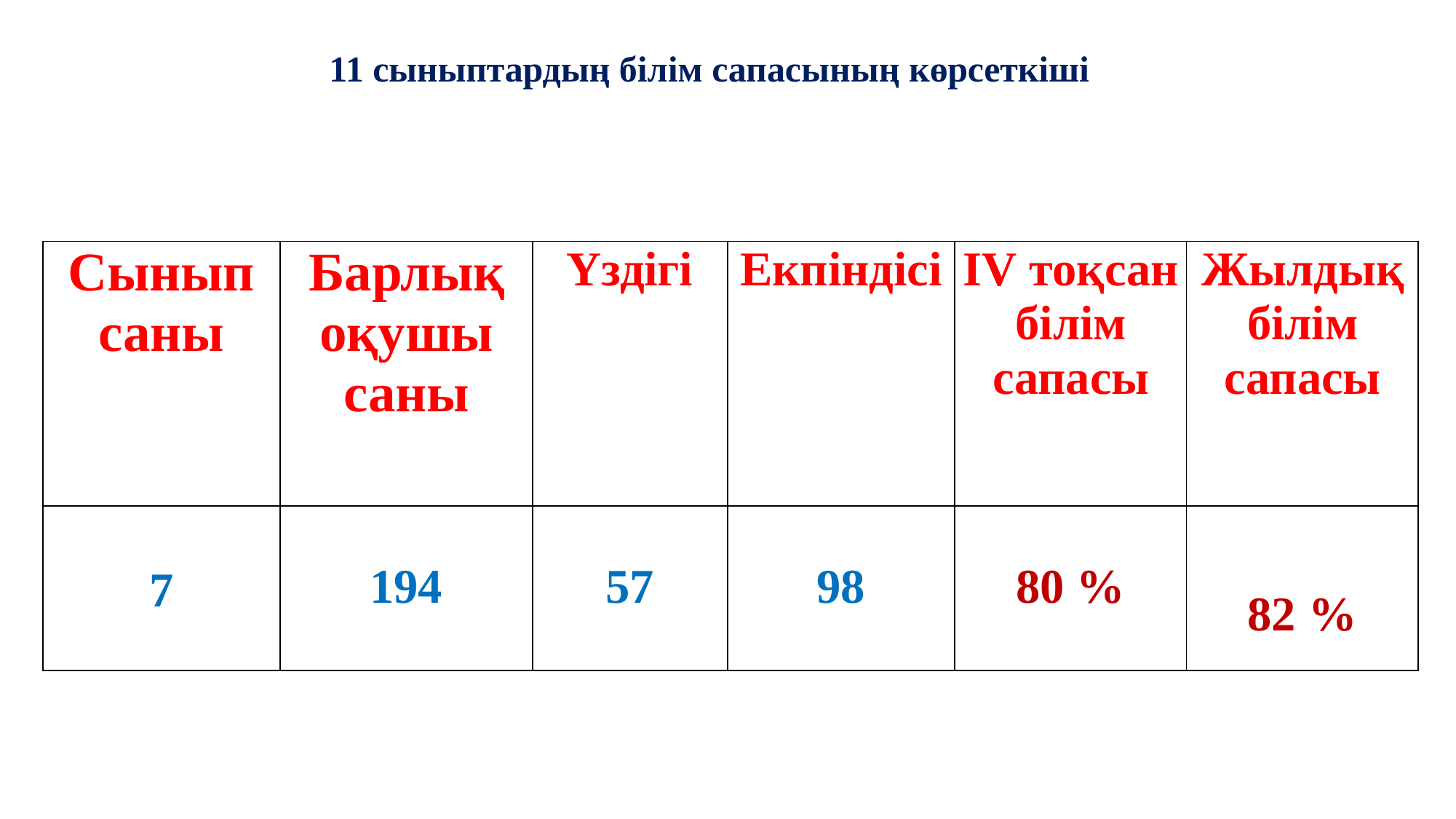

# 11 сыныптардың білім сапасының көрсеткіші
| Сынып саны | Барлық оқушы саны | Үздігі | Екпіндісі | IV тоқсан білім сапасы | Жылдық білім сапасы |
| --- | --- | --- | --- | --- | --- |
| 7 | 194 | 57 | 98 | 80 % | 82 % |